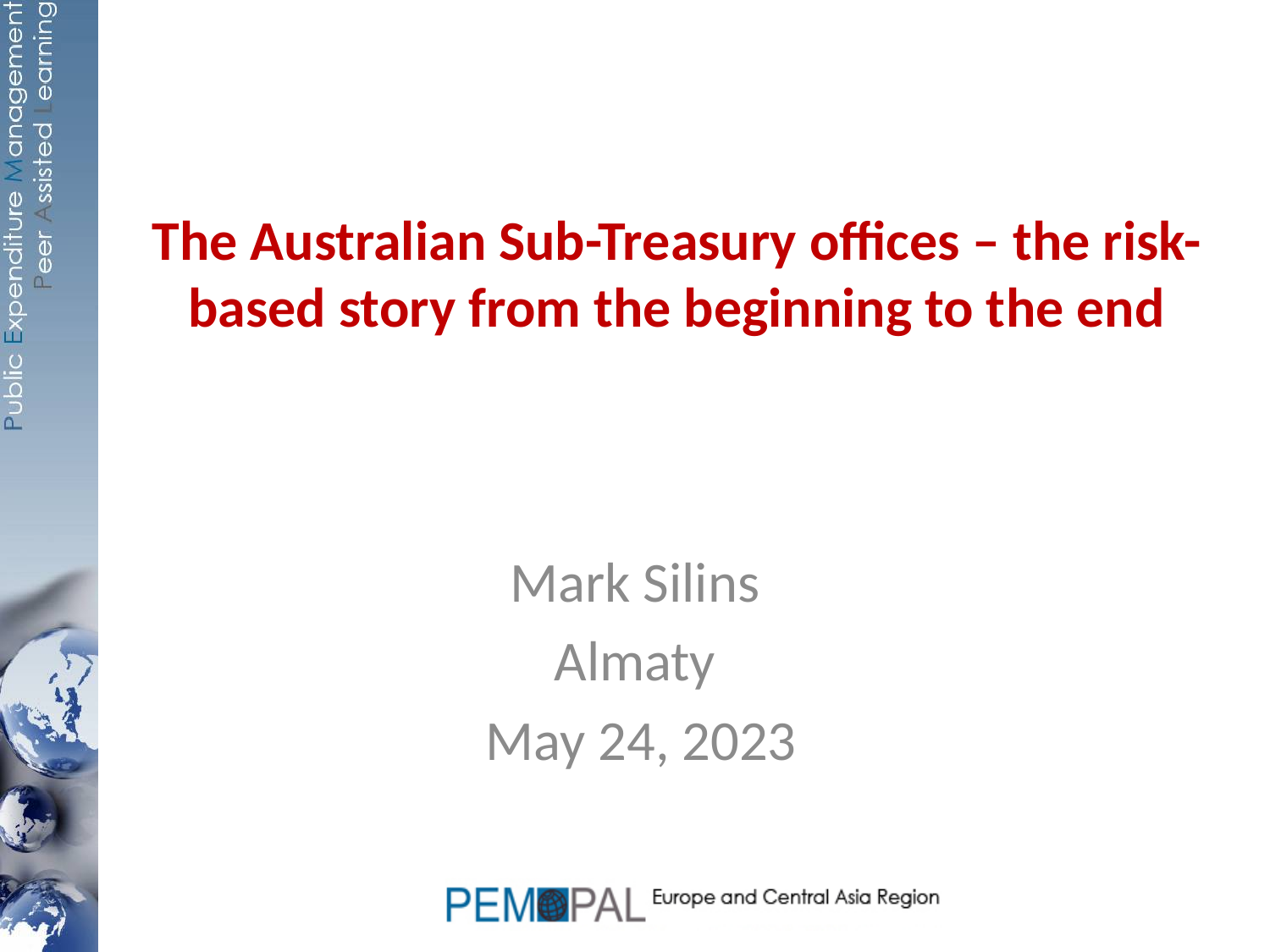

# The Australian Sub-Treasury offices – the risk-based story from the beginning to the end
Mark Silins
Almaty
 May 24, 2023